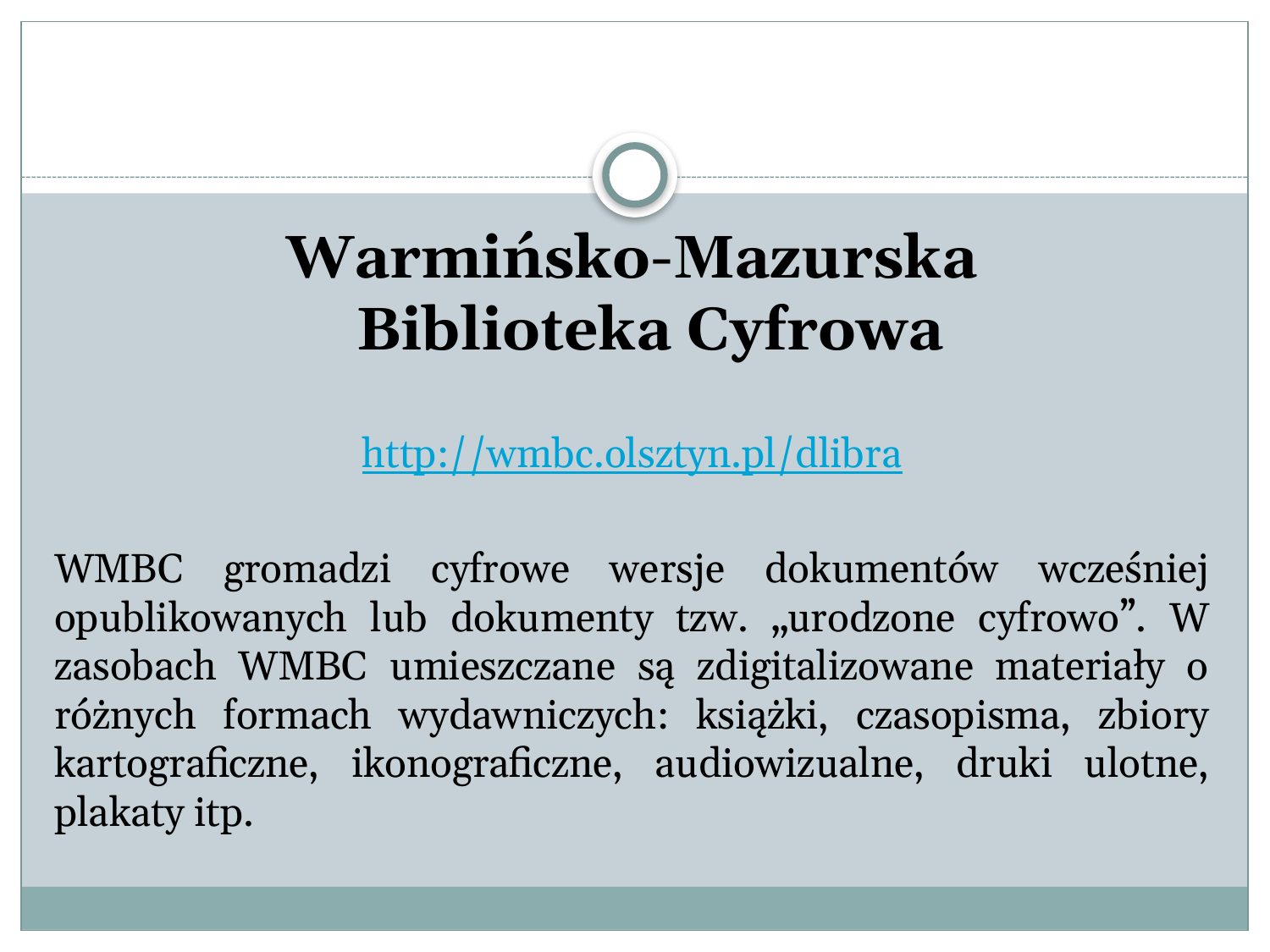

#
Warmińsko-Mazurska
 Biblioteka Cyfrowa

http://wmbc.olsztyn.pl/dlibra

WMBC gromadzi cyfrowe wersje dokumentów wcześniej opublikowanych lub dokumenty tzw. „urodzone cyfrowo”. W zasobach WMBC umieszczane są zdigitalizowane materiały o różnych formach wydawniczych: książki, czasopisma, zbiory kartograficzne, ikonograficzne, audiowizualne, druki ulotne, plakaty itp.